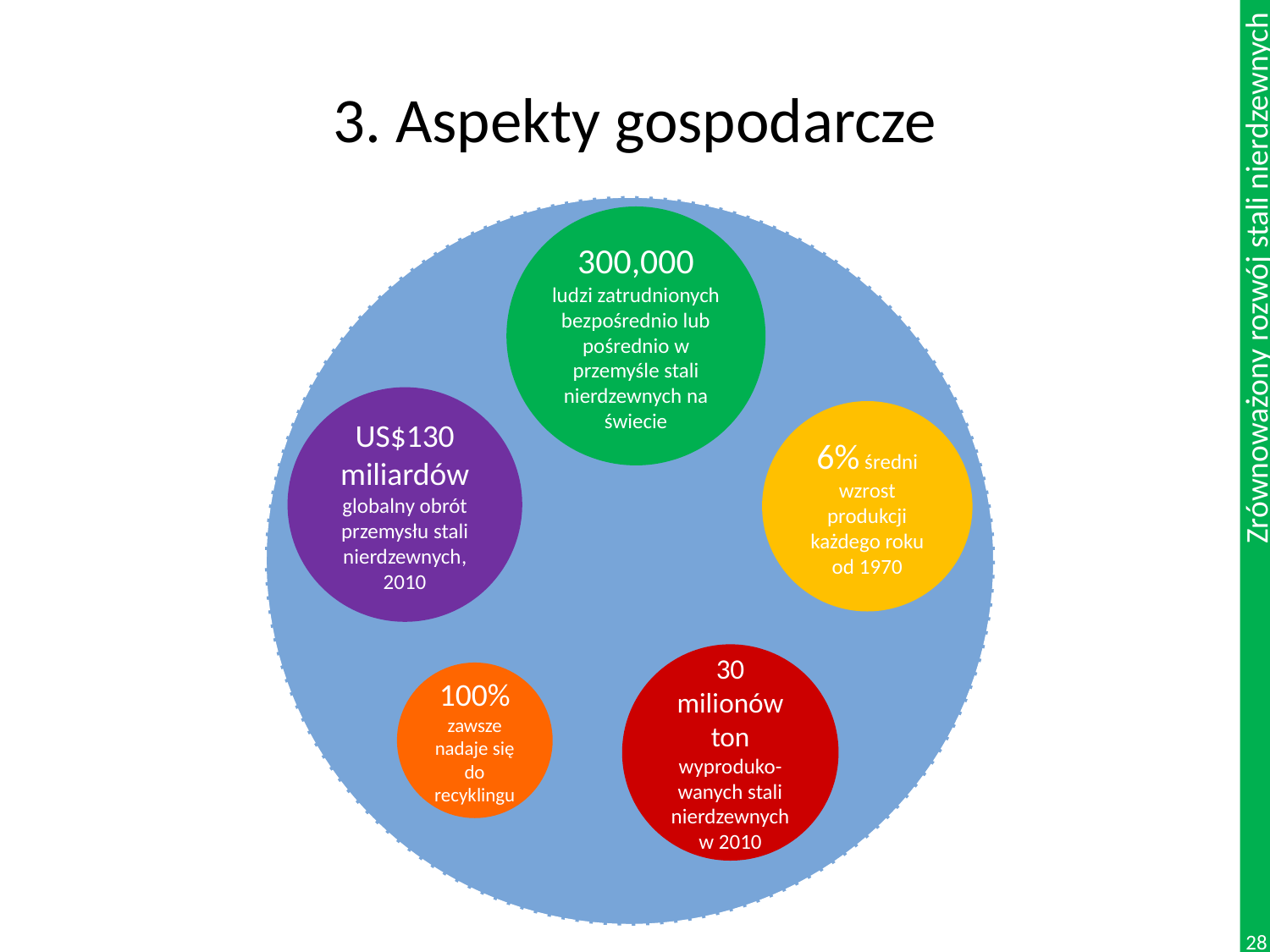

# 3. Aspekty gospodarcze

300,000
ludzi zatrudnionych bezpośrednio lub pośrednio w przemyśle stali nierdzewnych na świecie
US$130 miliardów
globalny obrót przemysłu stali nierdzewnych, 2010
6% średni wzrost produkcji każdego roku od 1970
30 milionów ton wyproduko-wanych stali nierdzewnych w 2010
100%
zawsze nadaje się do recyklingu
28